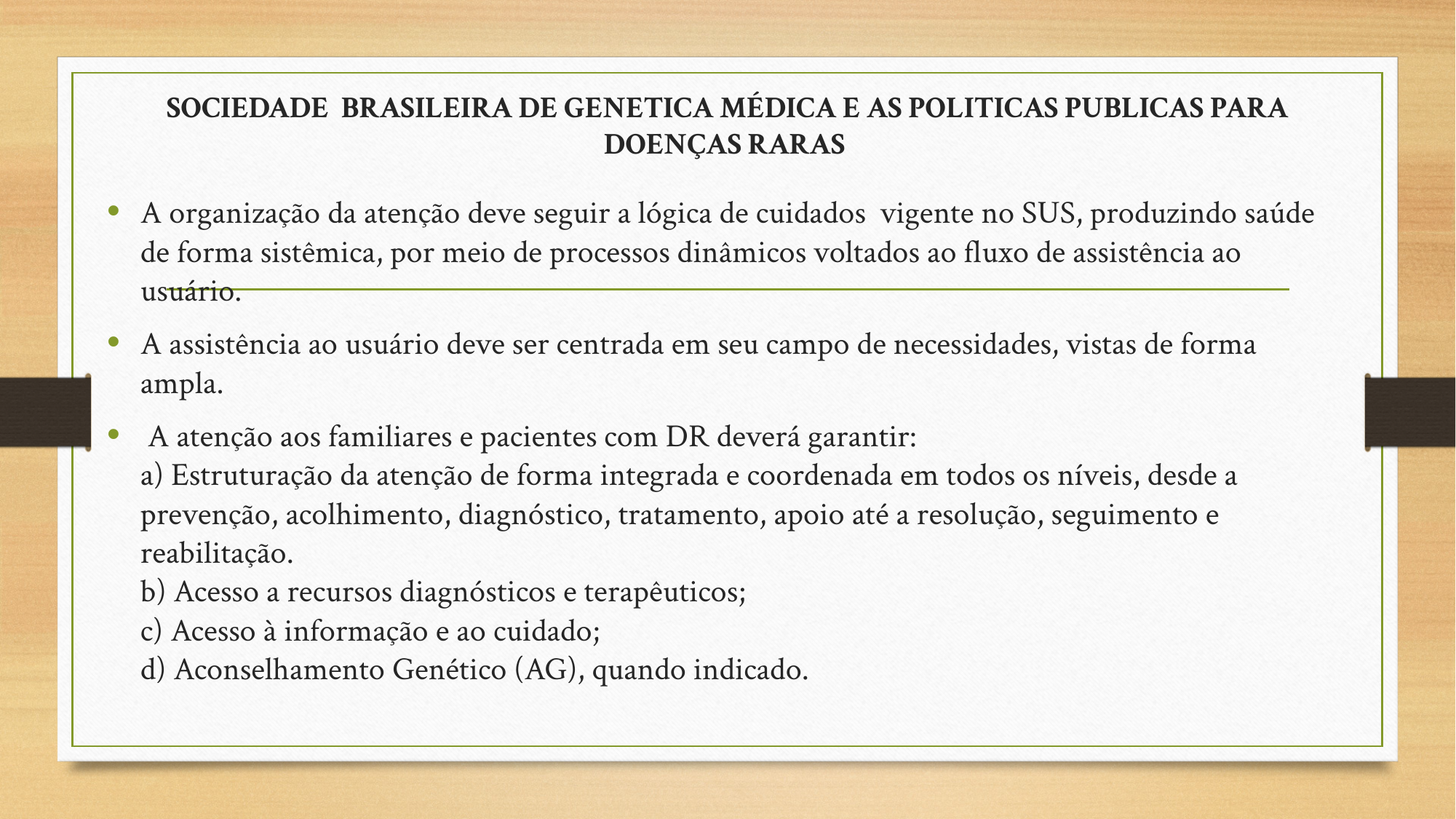

# SOCIEDADE  BRASILEIRA DE GENETICA MÉDICA E AS POLITICAS PUBLICAS PARA DOENÇAS RARAS
A organização da atenção deve seguir a lógica de cuidados  vigente no SUS, produzindo saúde de forma sistêmica, por meio de processos dinâmicos voltados ao fluxo de assistência ao usuário.
A assistência ao usuário deve ser centrada em seu campo de necessidades, vistas de forma ampla.
 A atenção aos familiares e pacientes com DR deverá garantir:
a) Estruturação da atenção de forma integrada e coordenada em todos os níveis, desde a prevenção, acolhimento, diagnóstico, tratamento, apoio até a resolução, seguimento e reabilitação.
b) Acesso a recursos diagnósticos e terapêuticos;
c) Acesso à informação e ao cuidado;
d) Aconselhamento Genético (AG), quando indicado.